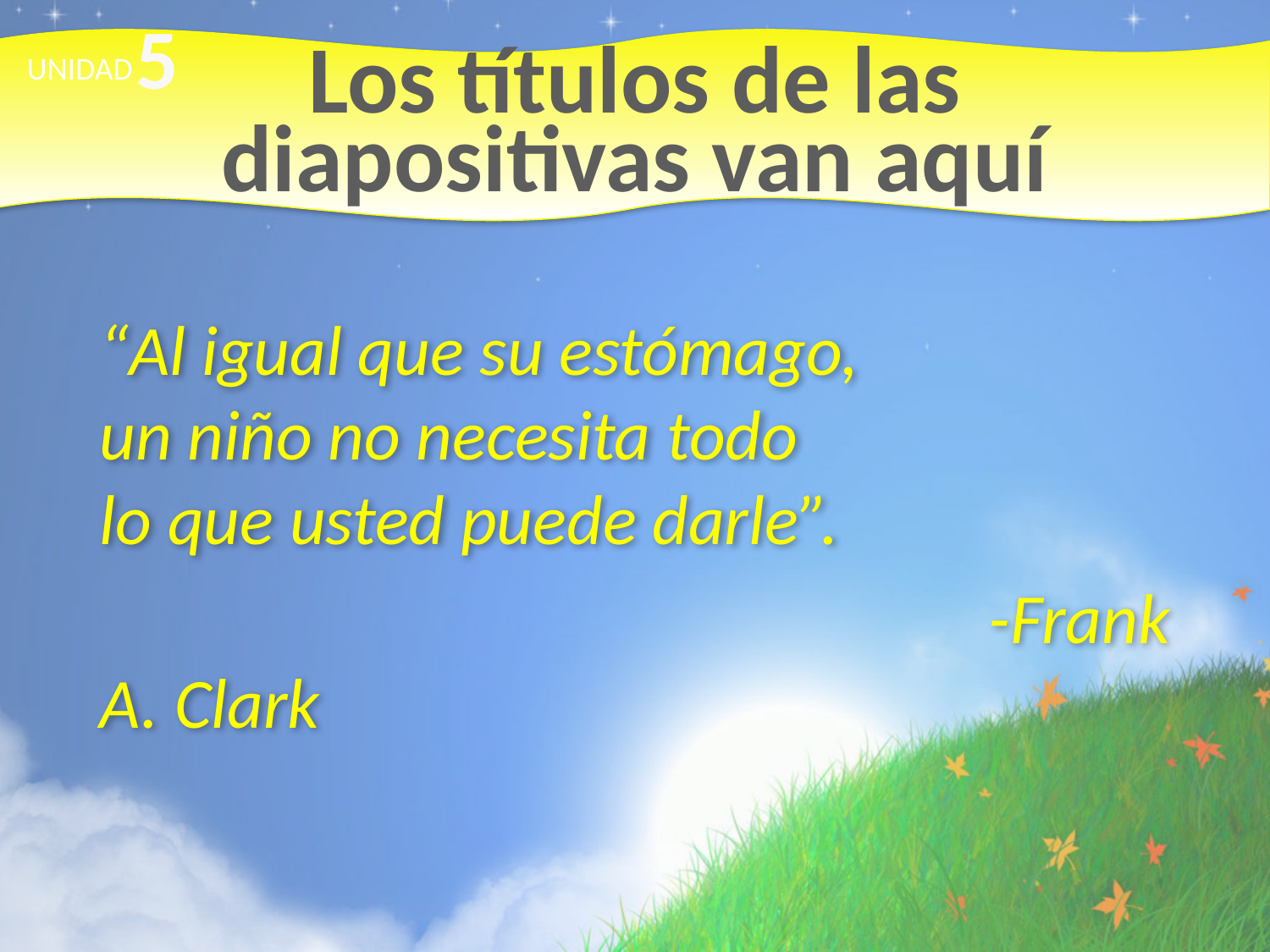

5

UNIDAD
# Los títulos de las diapositivas van aquí
“Al igual que su estómago,
un niño no necesita todo
lo que usted puede darle”.
							-Frank A. Clark